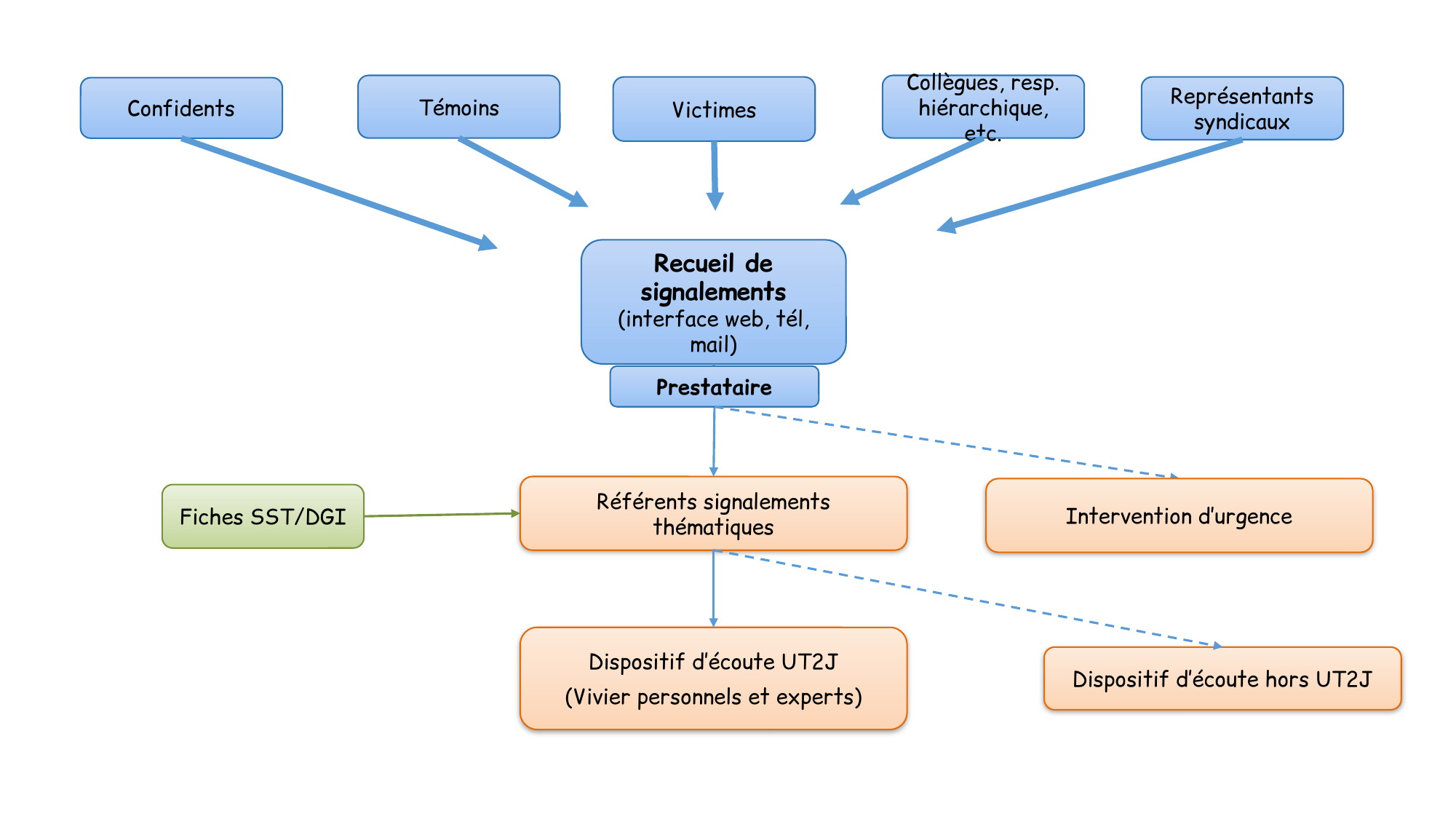

Témoins
Collègues, resp. hiérarchique, etc.
Victimes
Représentants syndicaux
Confidents
Recueil de signalements (interface web, tél, mail)
Prestataire
Référents signalements thématiques
Intervention d’urgence
Fiches SST/DGI
Dispositif d’écoute UT2J
(Vivier personnels et experts)
Dispositif d’écoute hors UT2J